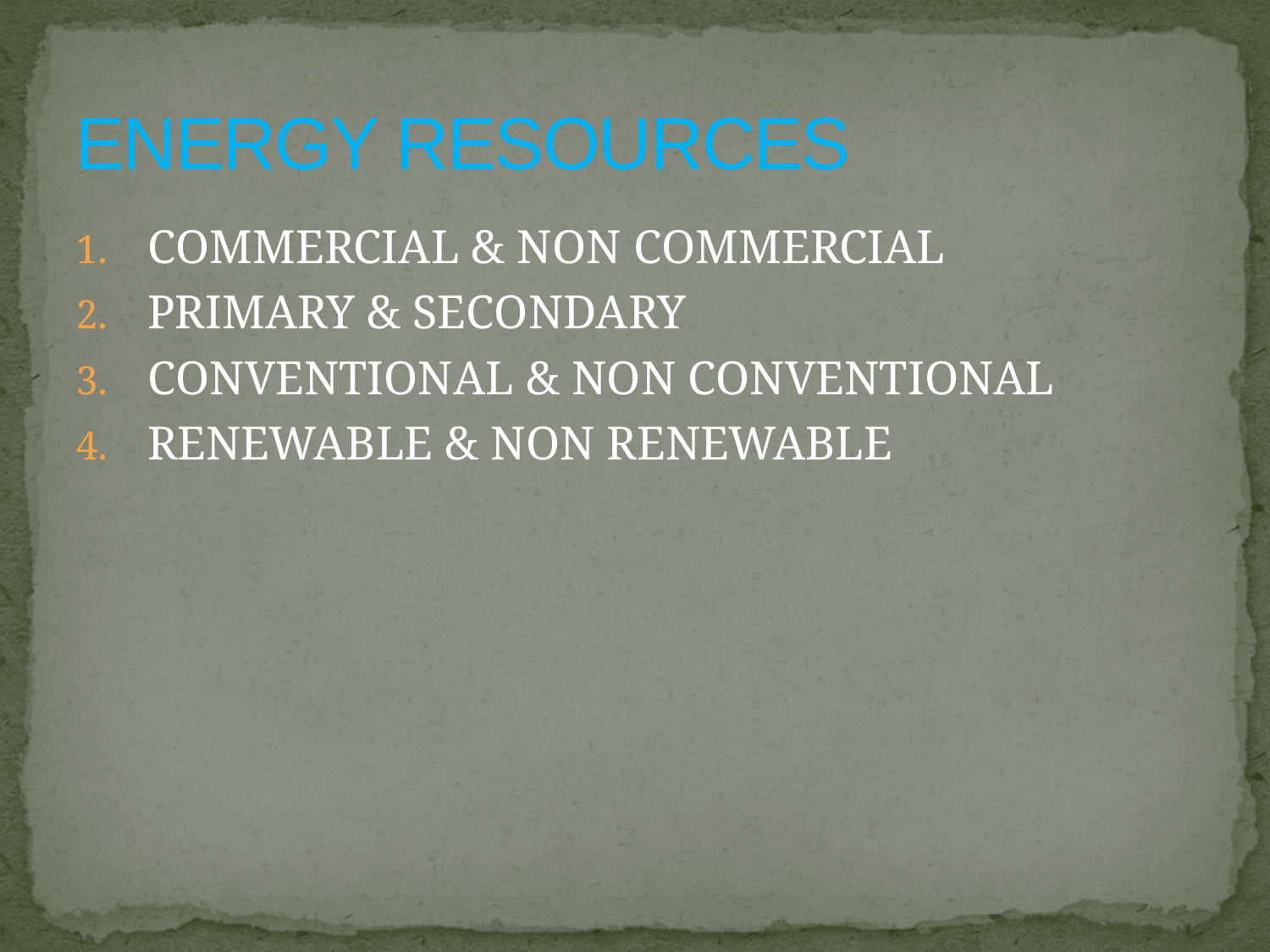

# ENERGY RESOURCES
COMMERCIAL & NON COMMERCIAL
PRIMARY & SECONDARY
CONVENTIONAL & NON CONVENTIONAL
RENEWABLE & NON RENEWABLE